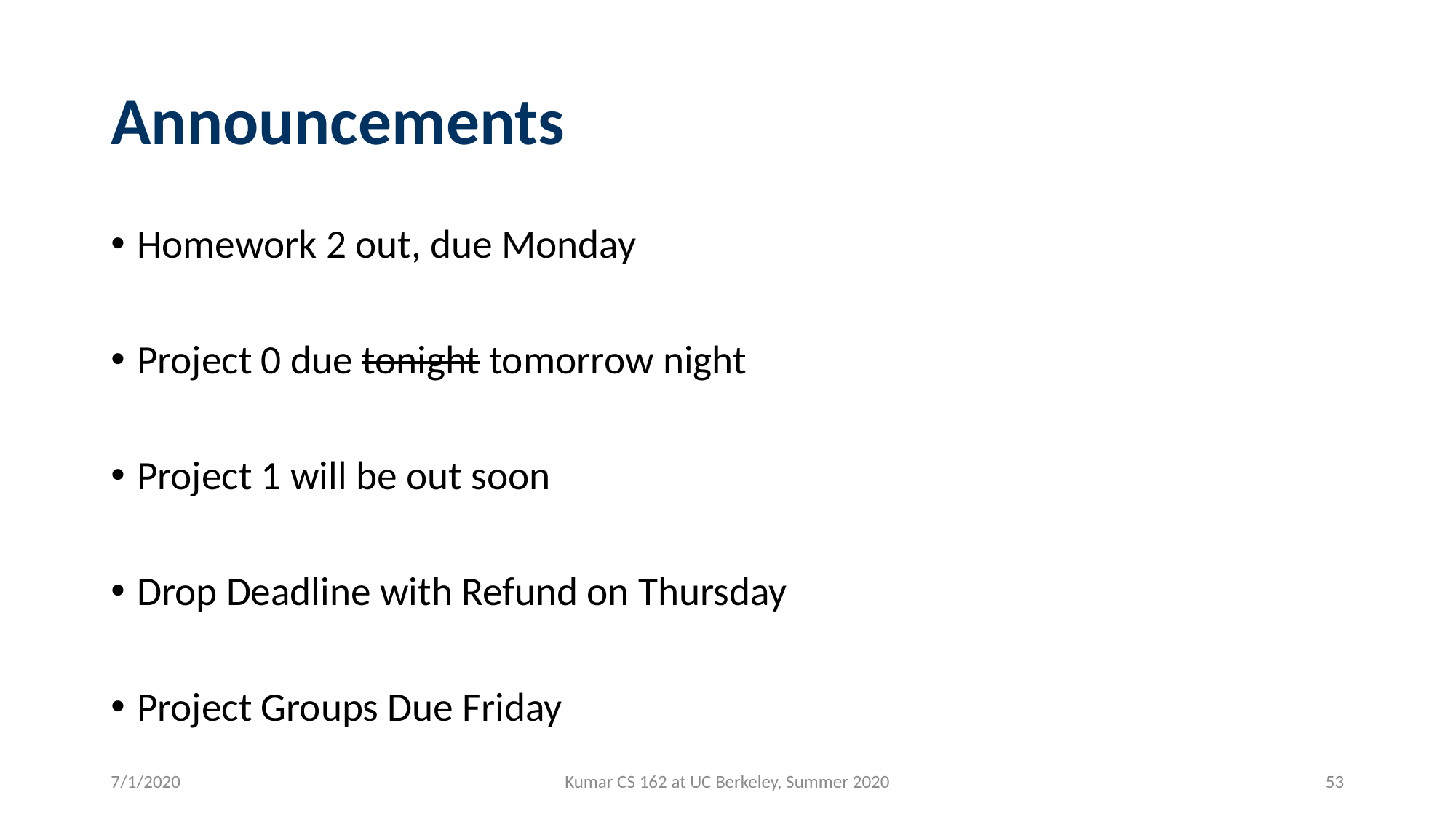

# Announcements
Homework 2 out, due Monday

Project 0 due tonight tomorrow night

Project 1 will be out soon

Drop Deadline with Refund on Thursday

Project Groups Due Friday
7/1/2020
Kumar CS 162 at UC Berkeley, Summer 2020
53